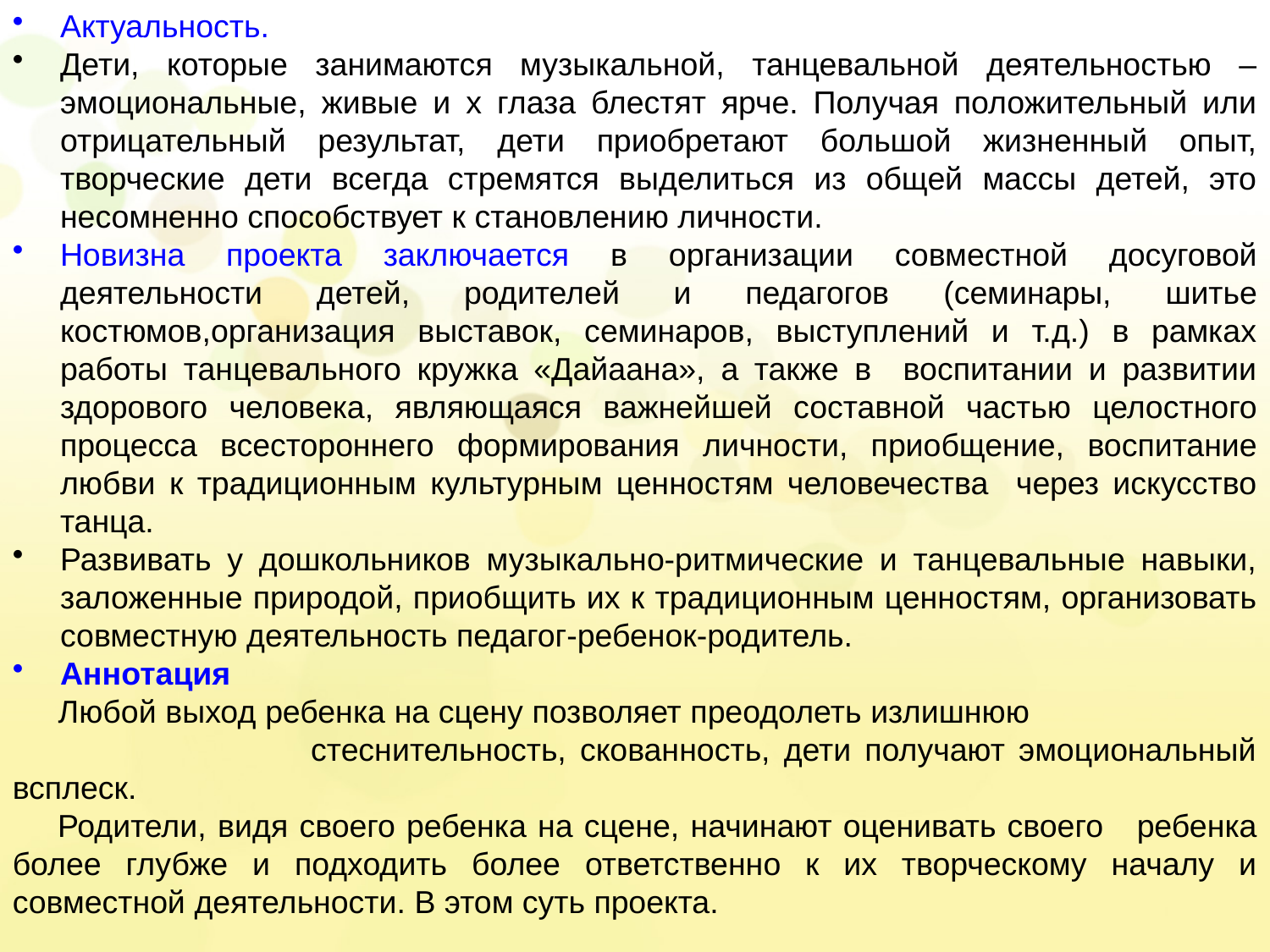

Актуальность.
Дети, которые занимаются музыкальной, танцевальной деятельностью – эмоциональные, живые и х глаза блестят ярче. Получая положительный или отрицательный результат, дети приобретают большой жизненный опыт, творческие дети всегда стремятся выделиться из общей массы детей, это несомненно способствует к становлению личности.
Новизна проекта заключается в организации совместной досуговой деятельности детей, родителей и педагогов (семинары, шитье костюмов,организация выставок, семинаров, выступлений и т.д.) в рамках работы танцевального кружка «Дайаана», а также в  воспитании и развитии здорового человека, являющаяся важнейшей составной частью целостного процесса всестороннего формирования личности, приобщение, воспитание любви к традиционным культурным ценностям человечества  через искусство танца.
Развивать у дошкольников музыкально-ритмические и танцевальные навыки, заложенные природой, приобщить их к традиционным ценностям, организовать совместную деятельность педагог-ребенок-родитель.
Аннотация
     Любой выход ребенка на сцену позволяет преодолеть излишнюю                                                стеснительность, скованность, дети получают эмоциональный всплеск.
    Родители, видя своего ребенка на сцене, начинают оценивать своего   ребенка более глубже и подходить более ответственно к их творческому началу и совместной деятельности. В этом суть проекта.